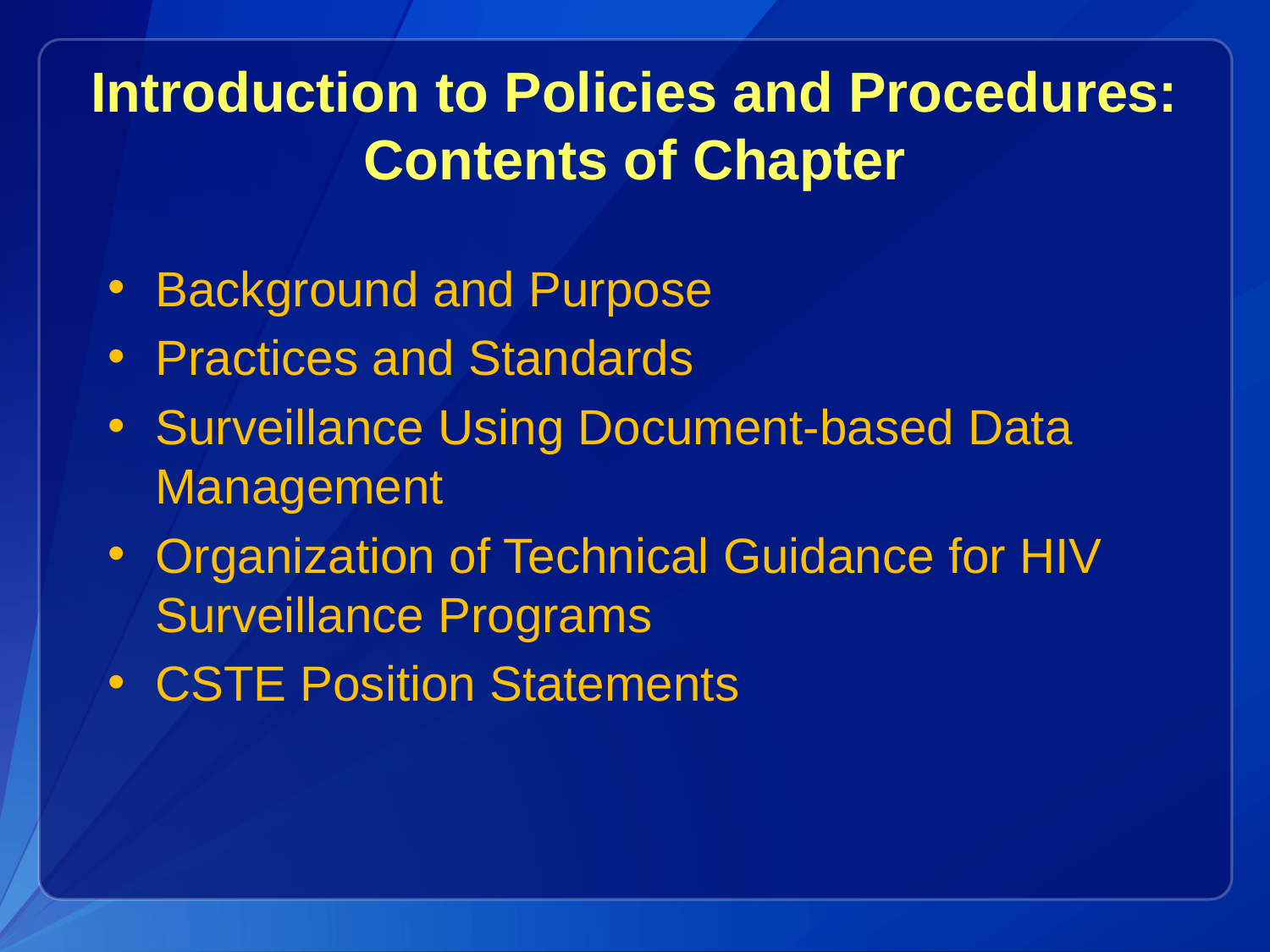

# Introduction to Policies and Procedures: Contents of Chapter
Background and Purpose
Practices and Standards
Surveillance Using Document-based Data Management
Organization of Technical Guidance for HIV Surveillance Programs
CSTE Position Statements